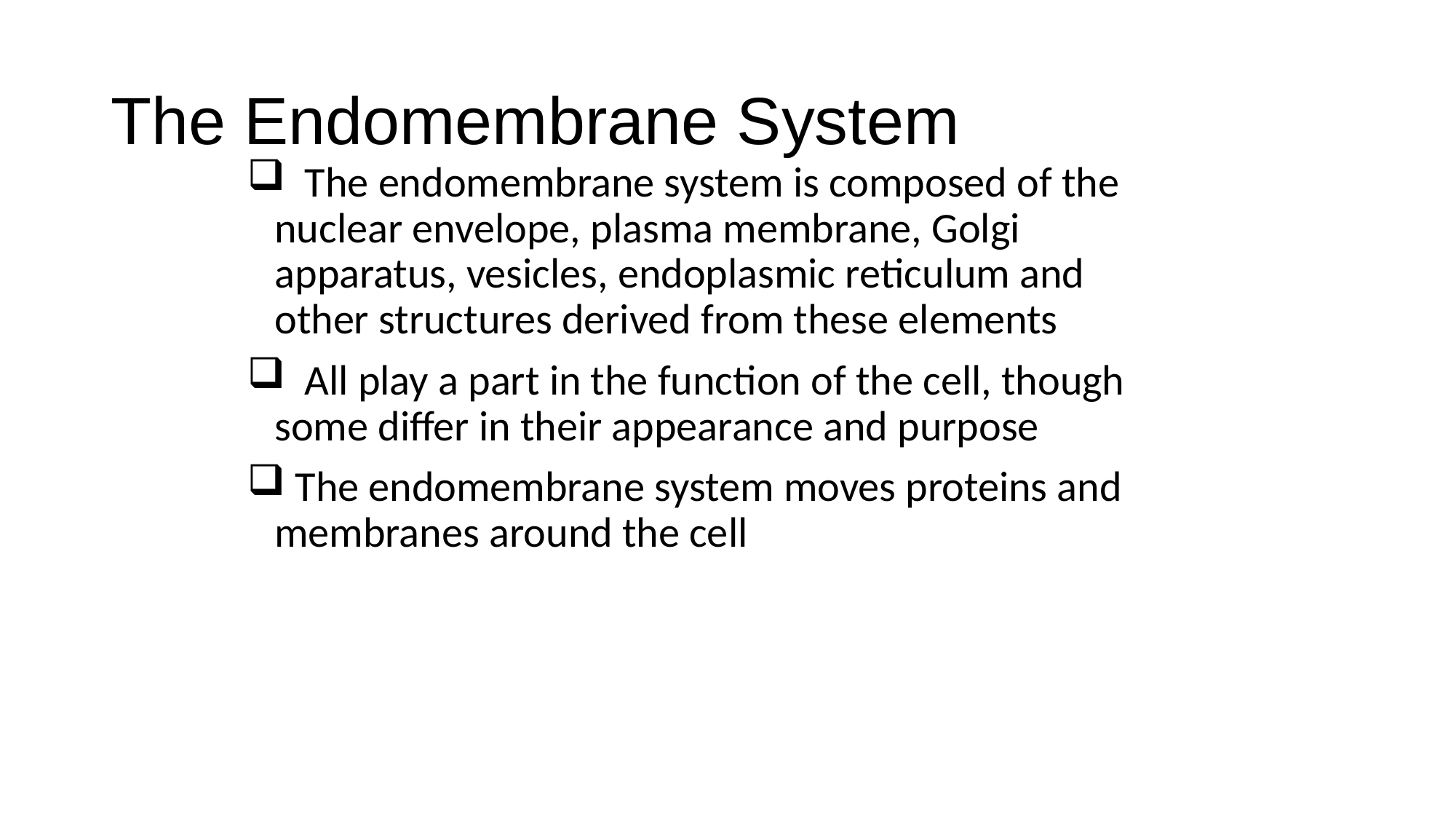

# The Endomembrane System
  The endomembrane system is composed of the nuclear envelope, plasma membrane, Golgi apparatus, vesicles, endoplasmic reticulum and other structures derived from these elements
  All play a part in the function of the cell, though some differ in their appearance and purpose
 The endomembrane system moves proteins and membranes around the cell